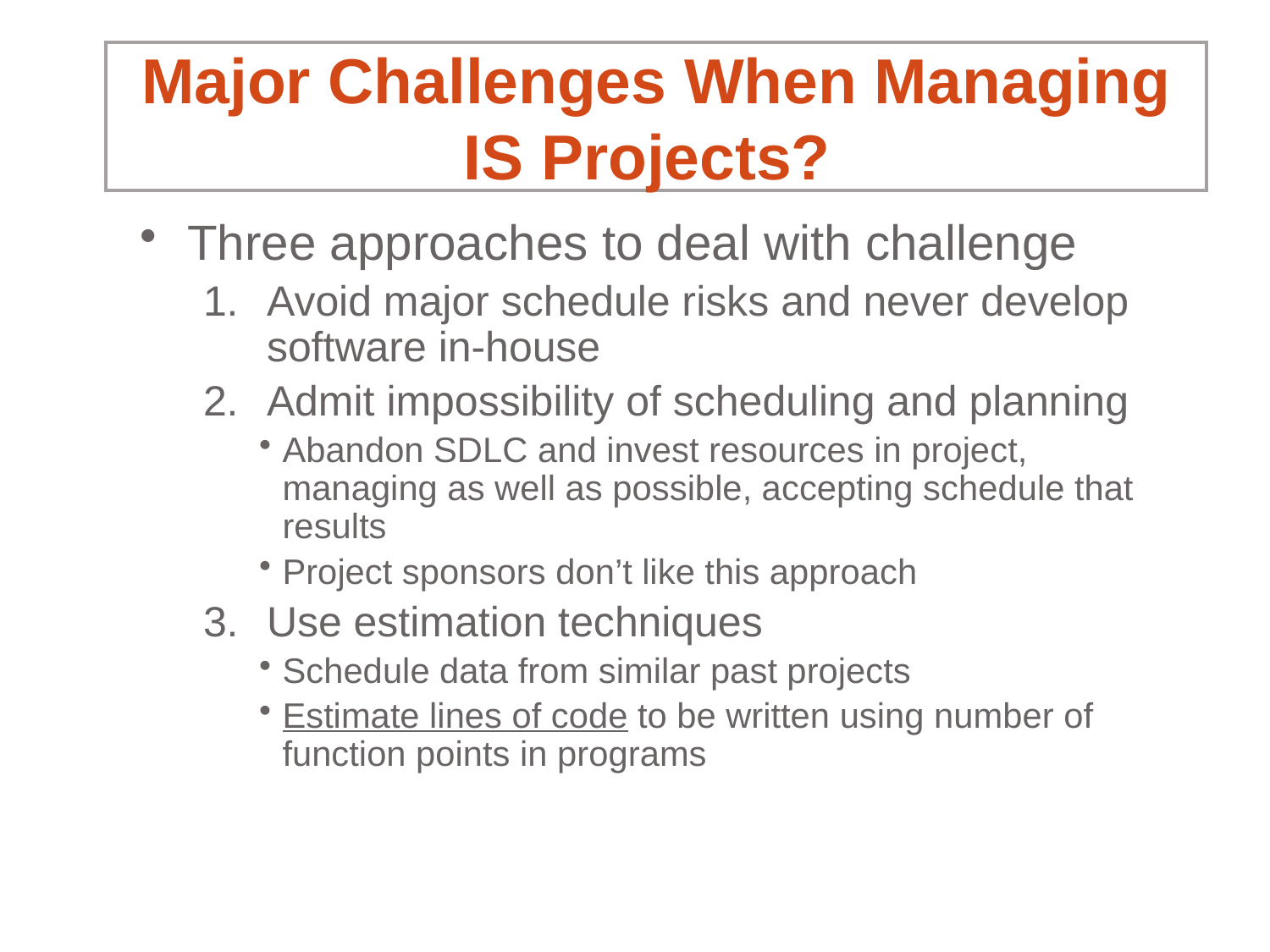

# Major Challenges When Managing IS Projects?
Three approaches to deal with challenge
Avoid major schedule risks and never develop software in-house
Admit impossibility of scheduling and planning
Abandon SDLC and invest resources in project, managing as well as possible, accepting schedule that results
Project sponsors don’t like this approach
Use estimation techniques
Schedule data from similar past projects
Estimate lines of code to be written using number of function points in programs

CE19-59